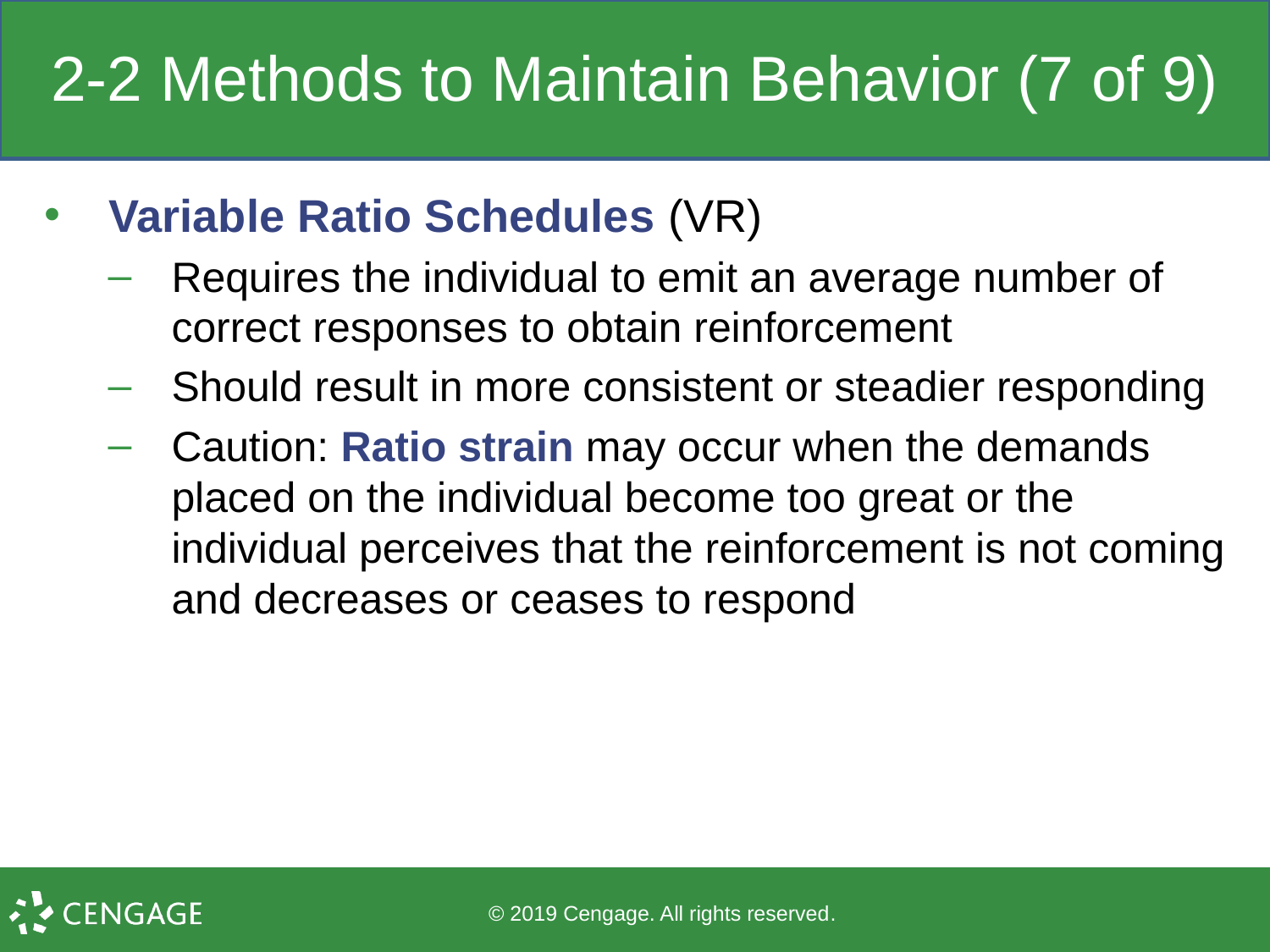

# 2-2 Methods to Maintain Behavior (7 of 9)
Variable Ratio Schedules (VR)
Requires the individual to emit an average number of correct responses to obtain reinforcement
Should result in more consistent or steadier responding
Caution: Ratio strain may occur when the demands placed on the individual become too great or the individual perceives that the reinforcement is not coming and decreases or ceases to respond